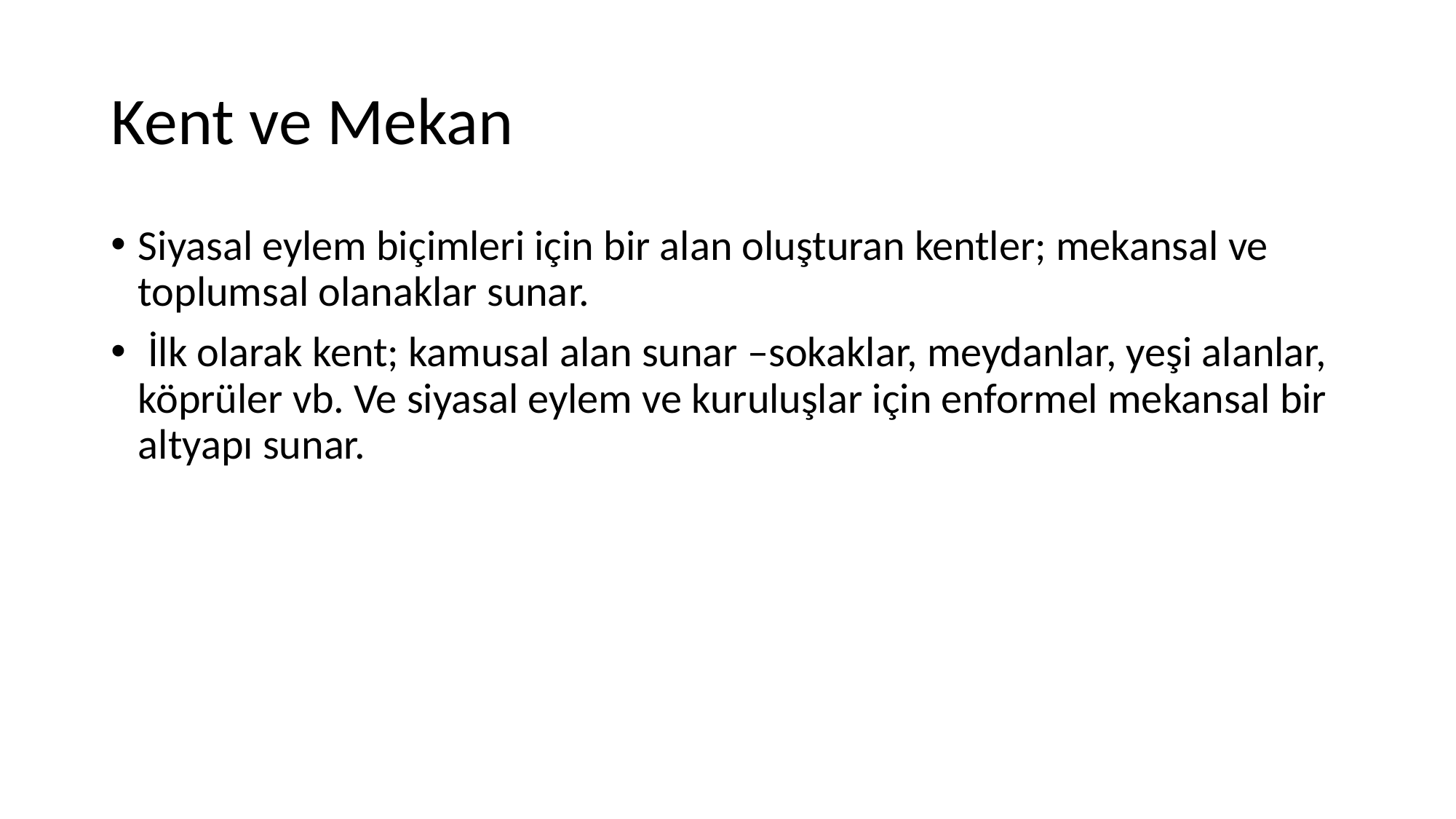

# Kent ve Mekan
Siyasal eylem biçimleri için bir alan oluşturan kentler; mekansal ve toplumsal olanaklar sunar.
 İlk olarak kent; kamusal alan sunar –sokaklar, meydanlar, yeşi alanlar, köprüler vb. Ve siyasal eylem ve kuruluşlar için enformel mekansal bir altyapı sunar.